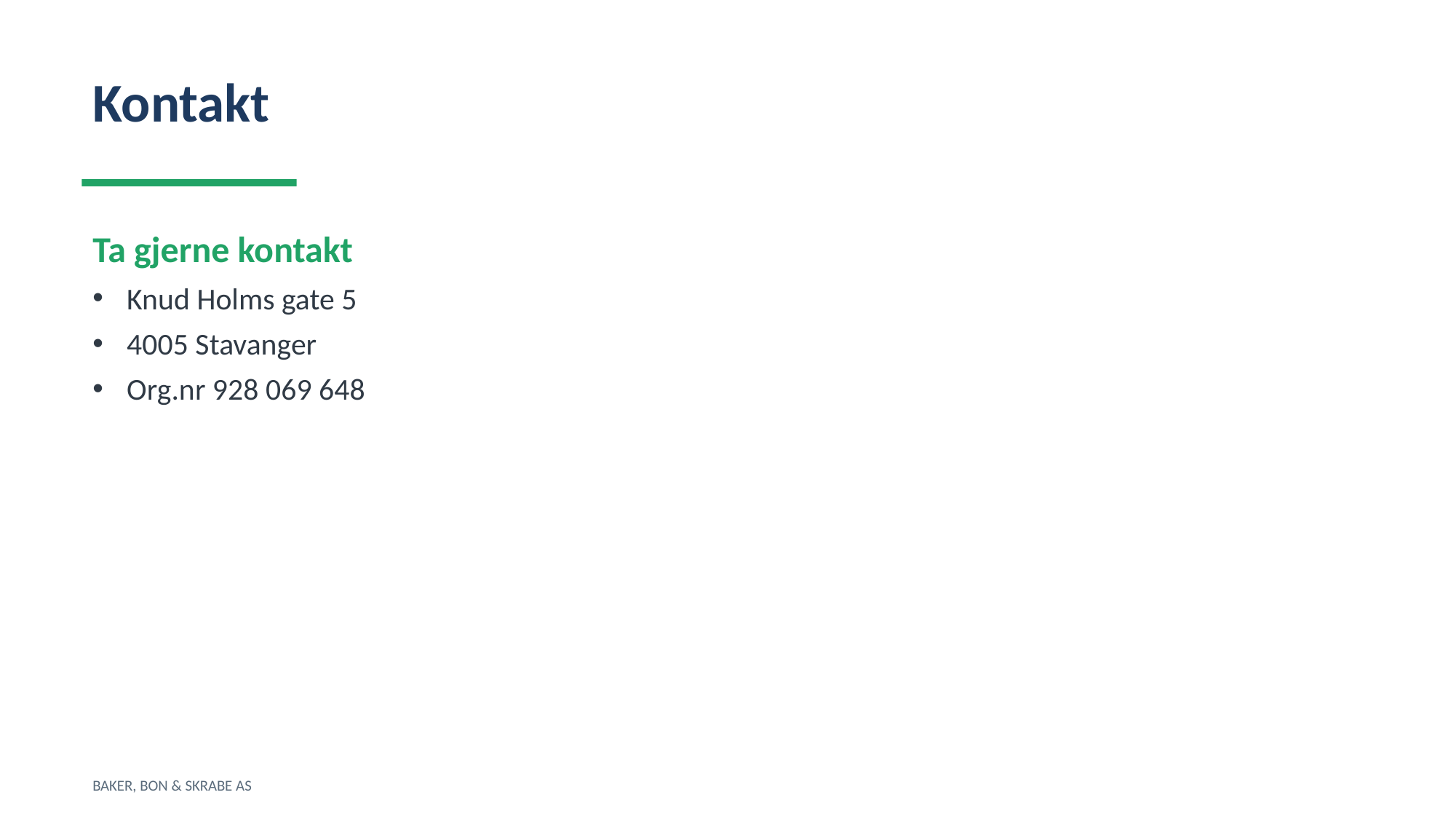

Kontakt

Ta gjerne kontakt
Knud Holms gate 5
4005 Stavanger
Org.nr 928 069 648
BAKER, BON & SKRABE AS